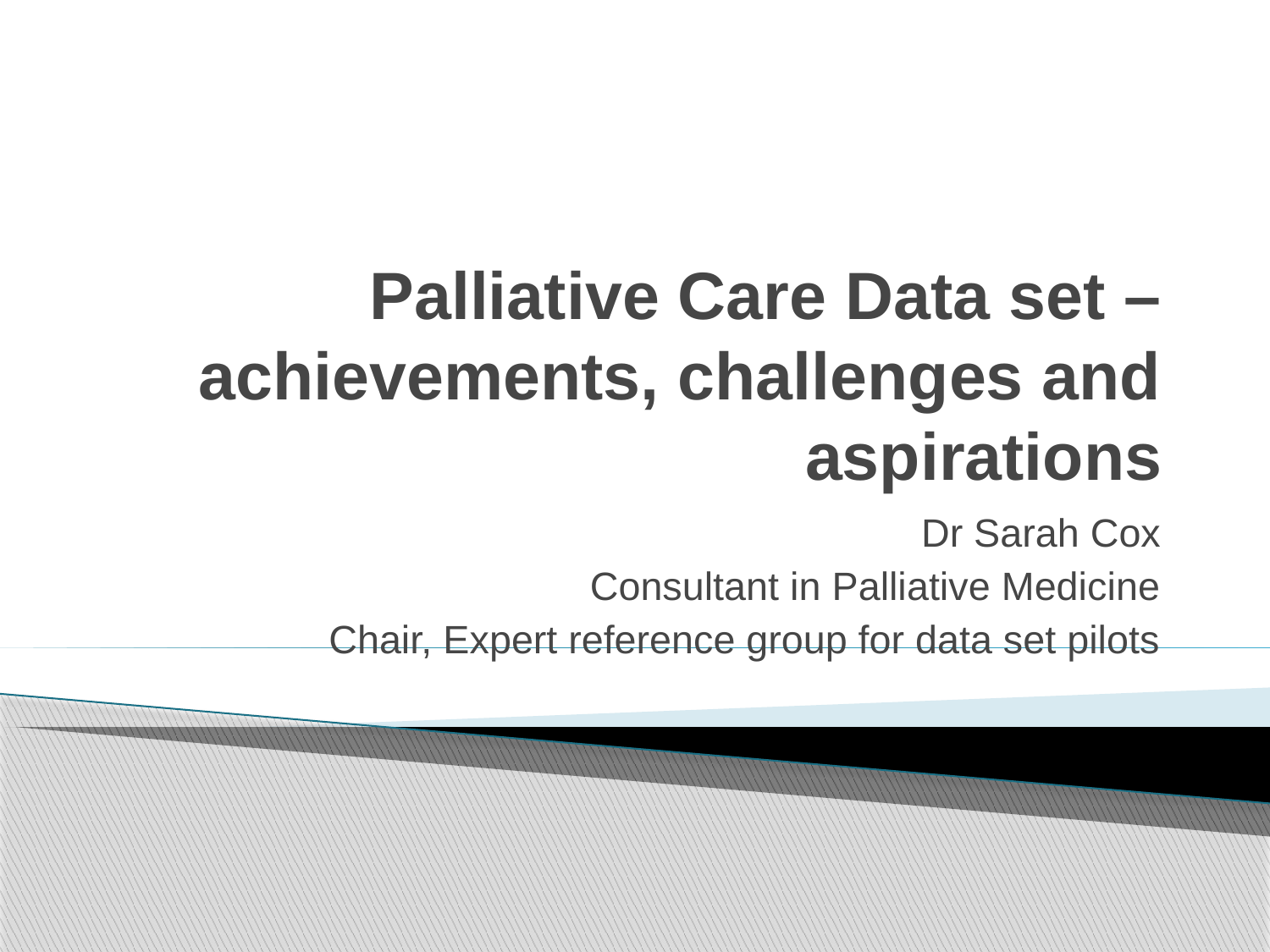

# Palliative Care Data set – achievements, challenges and aspirations
Dr Sarah Cox
Consultant in Palliative Medicine
Chair, Expert reference group for data set pilots